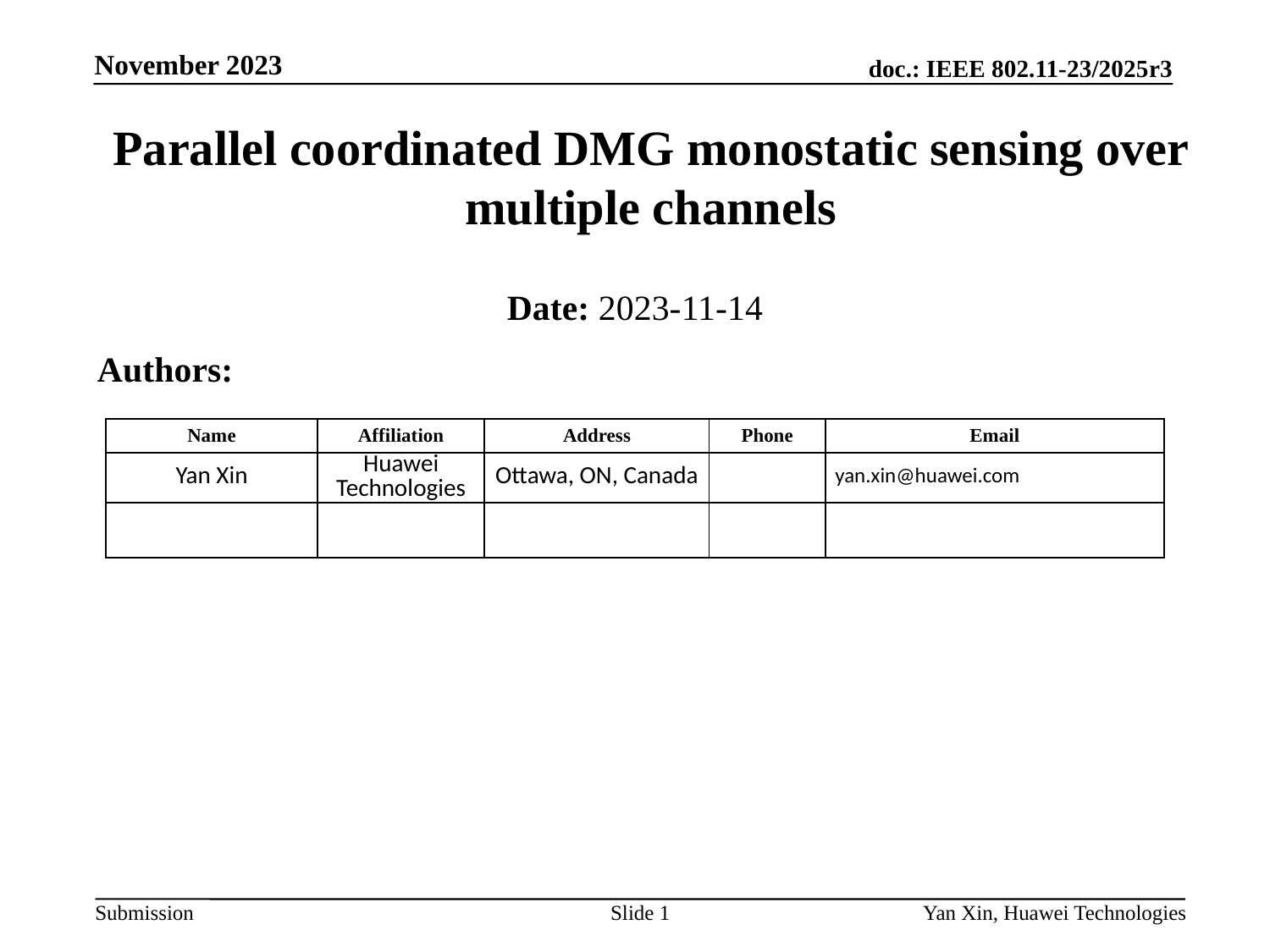

# Parallel coordinated DMG monostatic sensing over multiple channels
Date: 2023-11-14
Authors:
| Name | Affiliation | Address | Phone | Email |
| --- | --- | --- | --- | --- |
| Yan Xin | Huawei Technologies | Ottawa, ON, Canada |  | yan.xin@huawei.com |
|  |  |  |  |  |
Slide 1
Yan Xin, Huawei Technologies